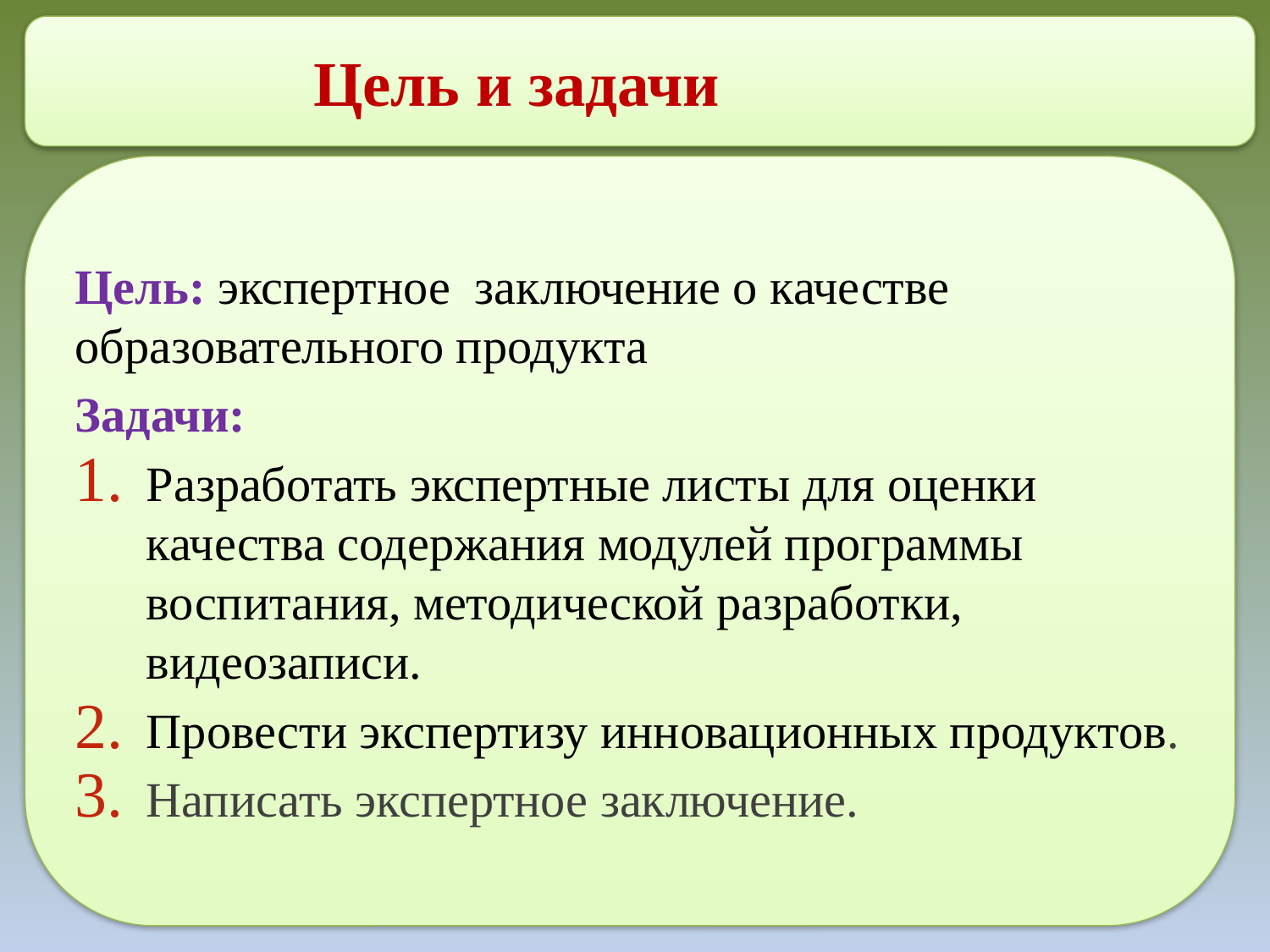

Цель и задачи

Цель: экспертное  заключение о качестве образовательного продукта
Задачи:
Разработать экспертные листы для оценки качества содержания модулей программы воспитания, методической разработки, видеозаписи.
Провести экспертизу инновационных продуктов.
Написать экспертное заключение.